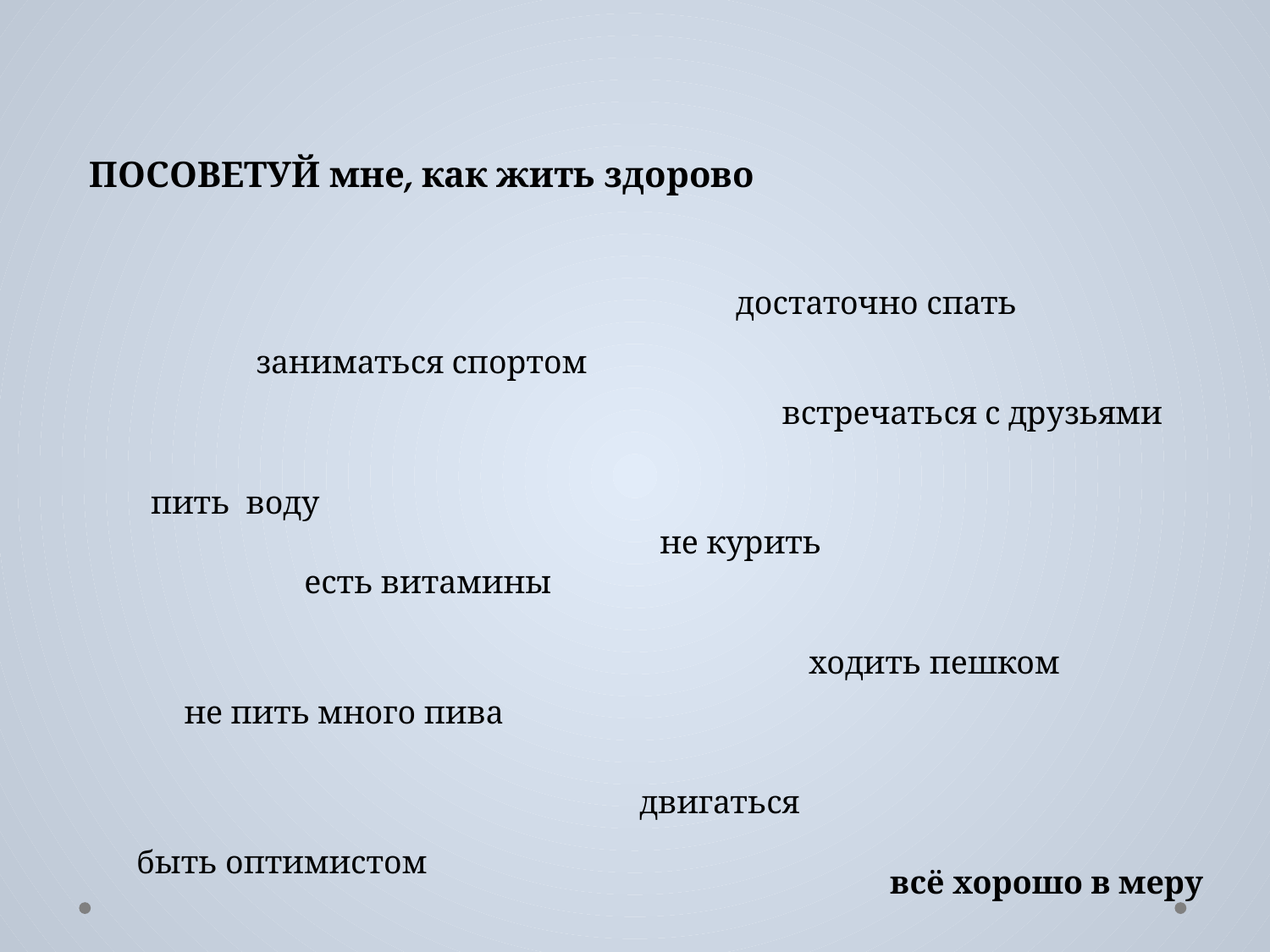

ПОСОВЕТУЙ мне, как жить здорово
достаточно спать
заниматься спортом
встречаться с друзьями
пить  воду
не курить
есть витамины
ходить пешком
не пить много пива
двигаться
быть оптимистом
всё хорошо в меру